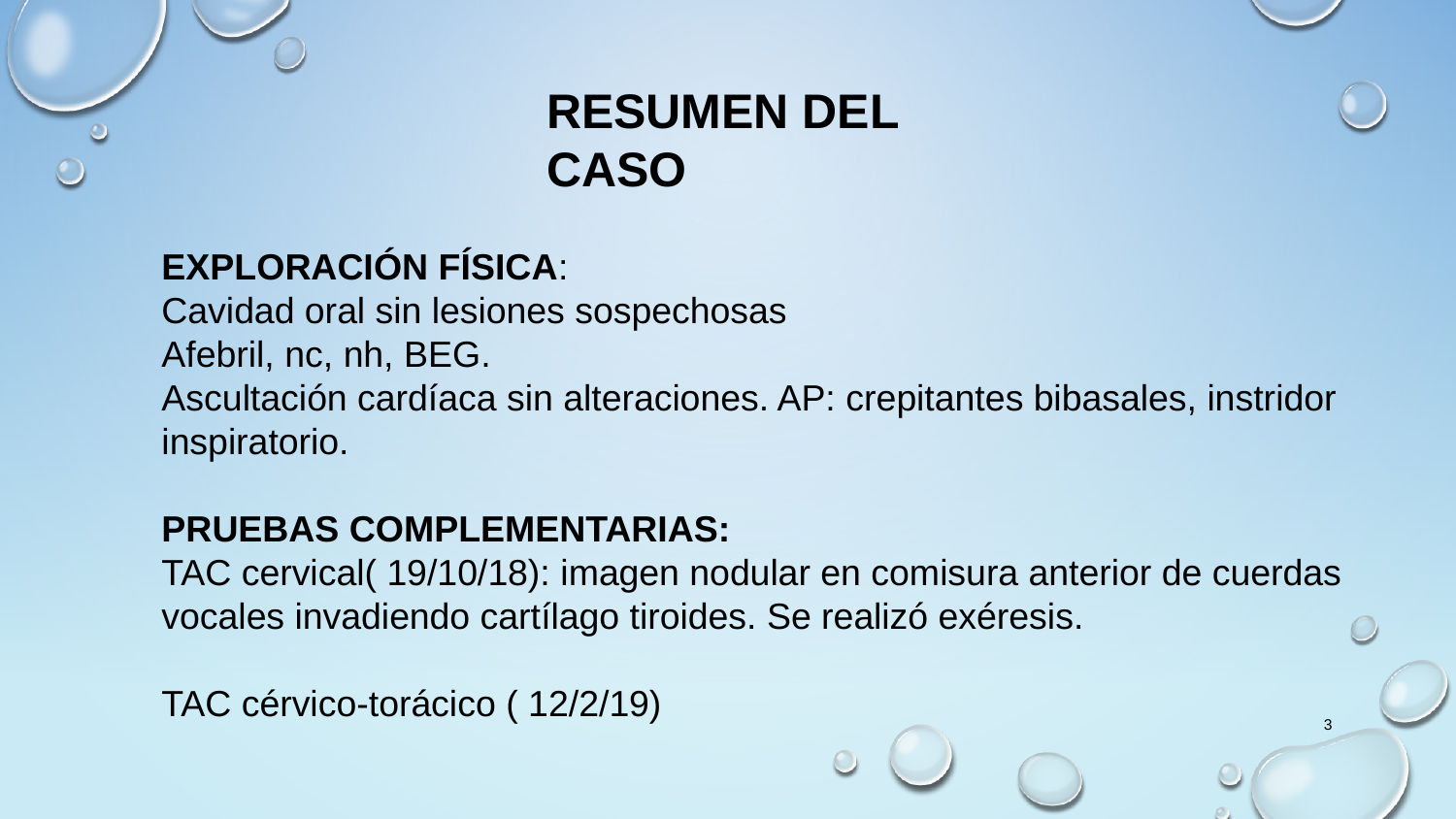

RESUMEN DEL CASO
EXPLORACIÓN FÍSICA:
Cavidad oral sin lesiones sospechosas
Afebril, nc, nh, BEG.
Ascultación cardíaca sin alteraciones. AP: crepitantes bibasales, instridor inspiratorio.

PRUEBAS COMPLEMENTARIAS:
TAC cervical( 19/10/18): imagen nodular en comisura anterior de cuerdas vocales invadiendo cartílago tiroides. Se realizó exéresis.

TAC cérvico-torácico ( 12/2/19)

3